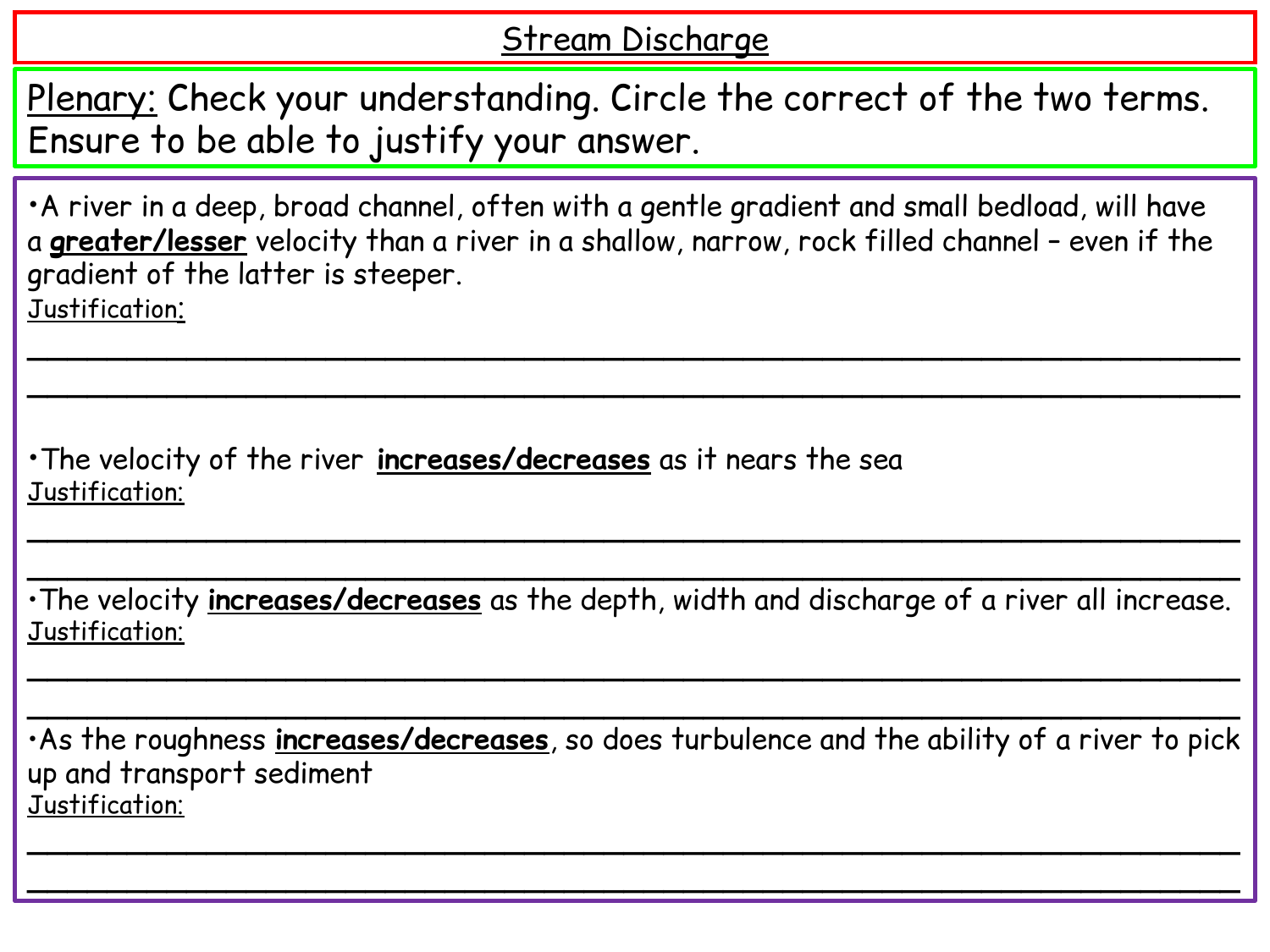

Stream Discharge
Plenary: Check your understanding. Circle the correct of the two terms. Ensure to be able to justify your answer.
•A river in a deep, broad channel, often with a gentle gradient and small bedload, will have a greater/lesser velocity than a river in a shallow, narrow, rock filled channel – even if the gradient of the latter is steeper.
Justification:
__________________________________________________________________________________________________________________________
•The velocity of the river increases/decreases as it nears the sea
Justification:
__________________________________________________________________________________________________________________________
•The velocity increases/decreases as the depth, width and discharge of a river all increase.
Justification:
__________________________________________________________________________________________________________________________
•As the roughness increases/decreases, so does turbulence and the ability of a river to pick up and transport sediment
Justification:
__________________________________________________________________________________________________________________________